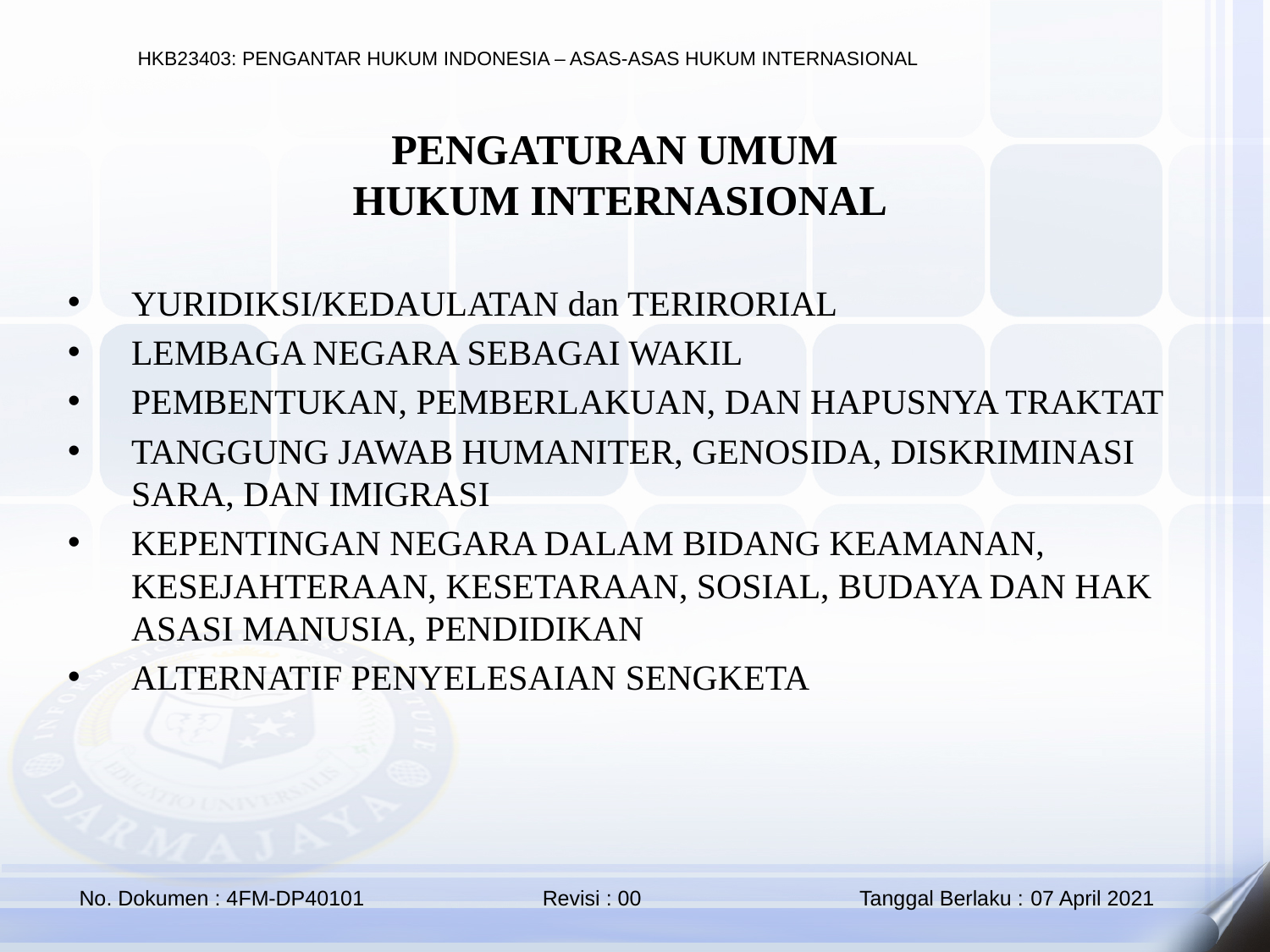

PENGATURAN UMUM
HUKUM INTERNASIONAL

YURIDIKSI/KEDAULATAN dan TERIRORIAL
LEMBAGA NEGARA SEBAGAI WAKIL
PEMBENTUKAN, PEMBERLAKUAN, DAN HAPUSNYA TRAKTAT
TANGGUNG JAWAB HUMANITER, GENOSIDA, DISKRIMINASI SARA, DAN IMIGRASI
KEPENTINGAN NEGARA DALAM BIDANG KEAMANAN, KESEJAHTERAAN, KESETARAAN, SOSIAL, BUDAYA DAN HAK ASASI MANUSIA, PENDIDIKAN
ALTERNATIF PENYELESAIAN SENGKETA